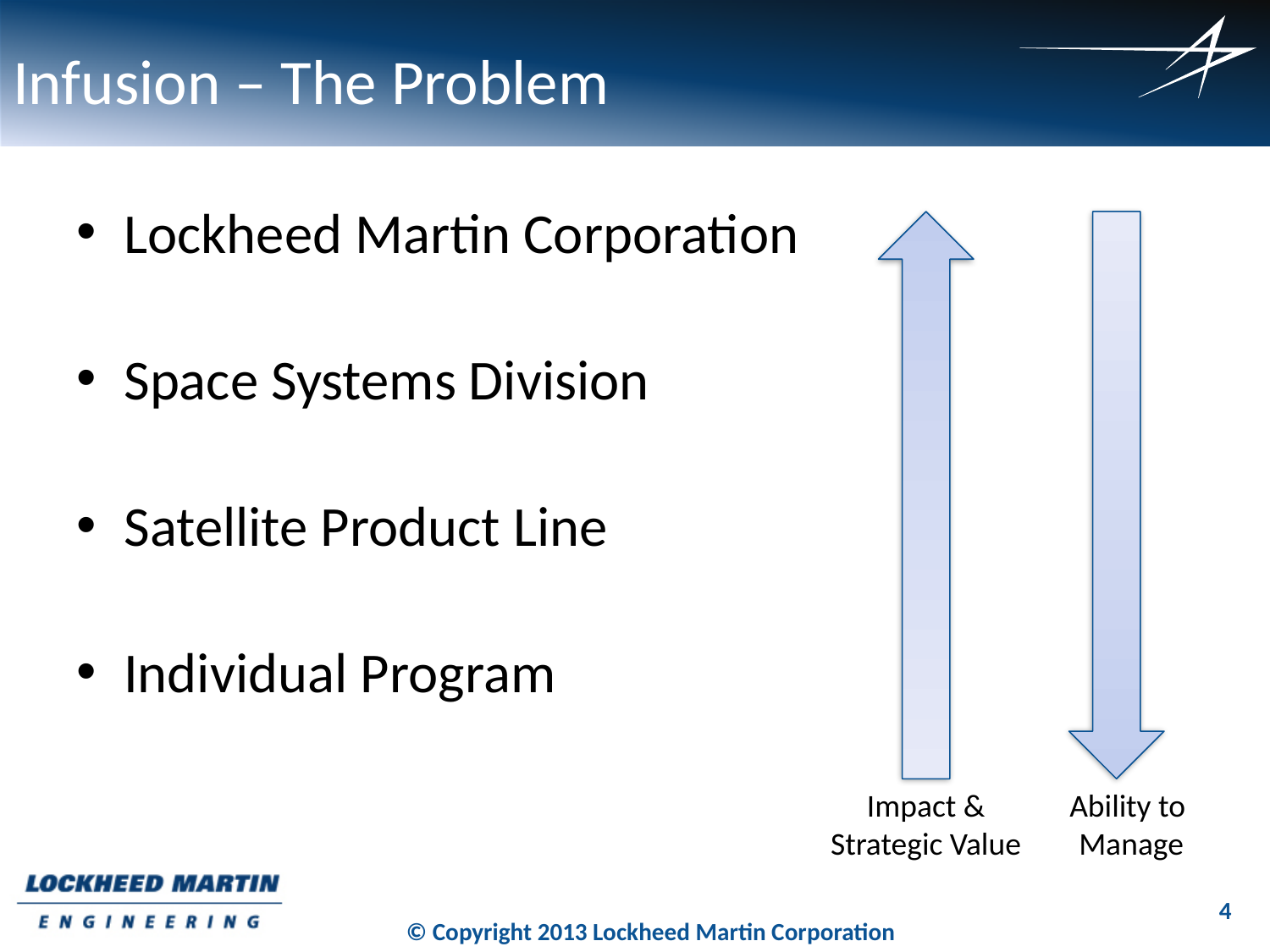

# Infusion – The Problem
Lockheed Martin Corporation
Space Systems Division
Satellite Product Line
Individual Program

Impact &
Strategic Value
Ability to
Manage
© Copyright 2013 Lockheed Martin Corporation